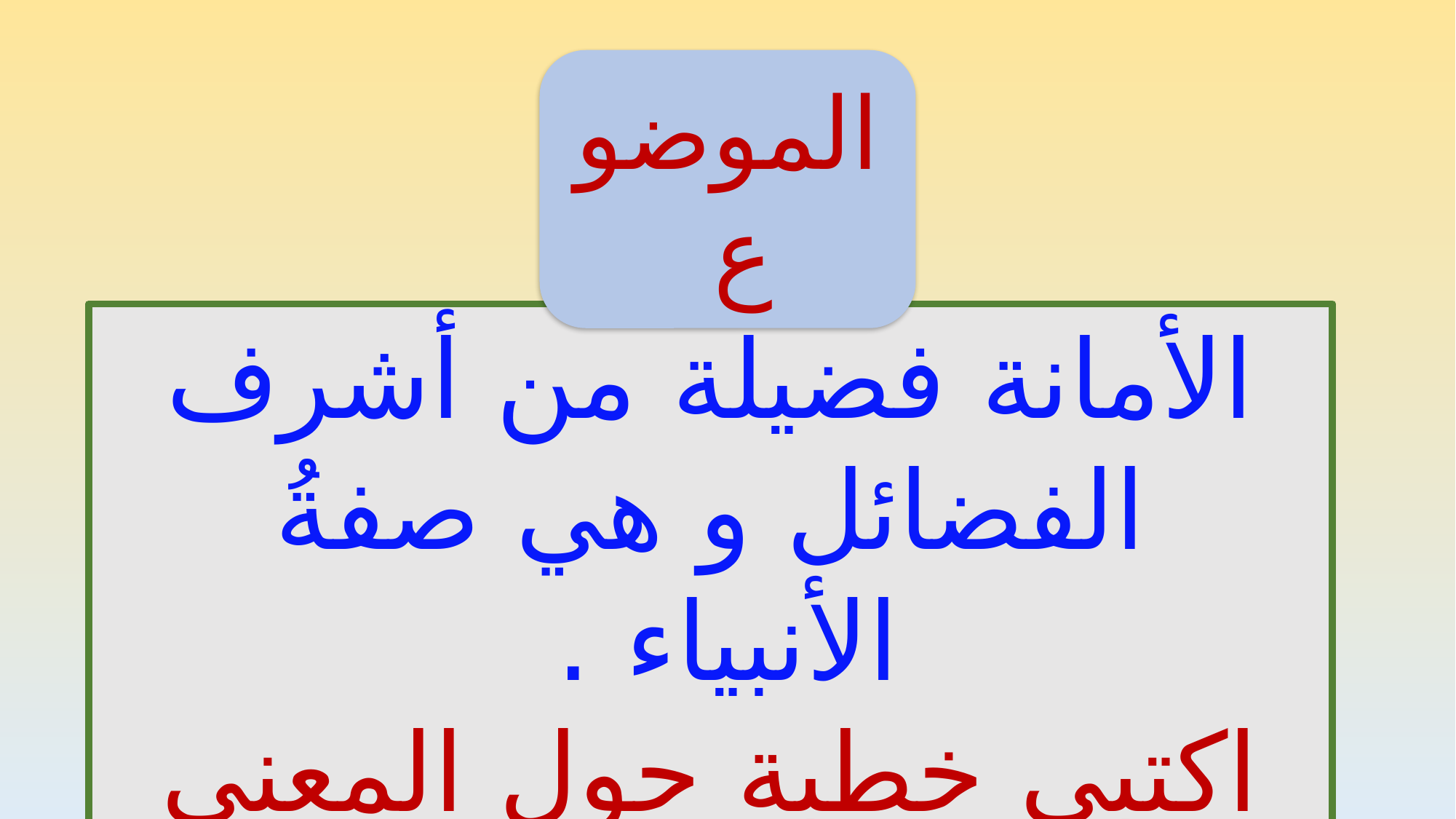

الموضوع
الأمانة فضيلة من أشرف الفضائل و هي صفةُ الأنبياء .
اكتبي خطبة حول المعنى السابق .